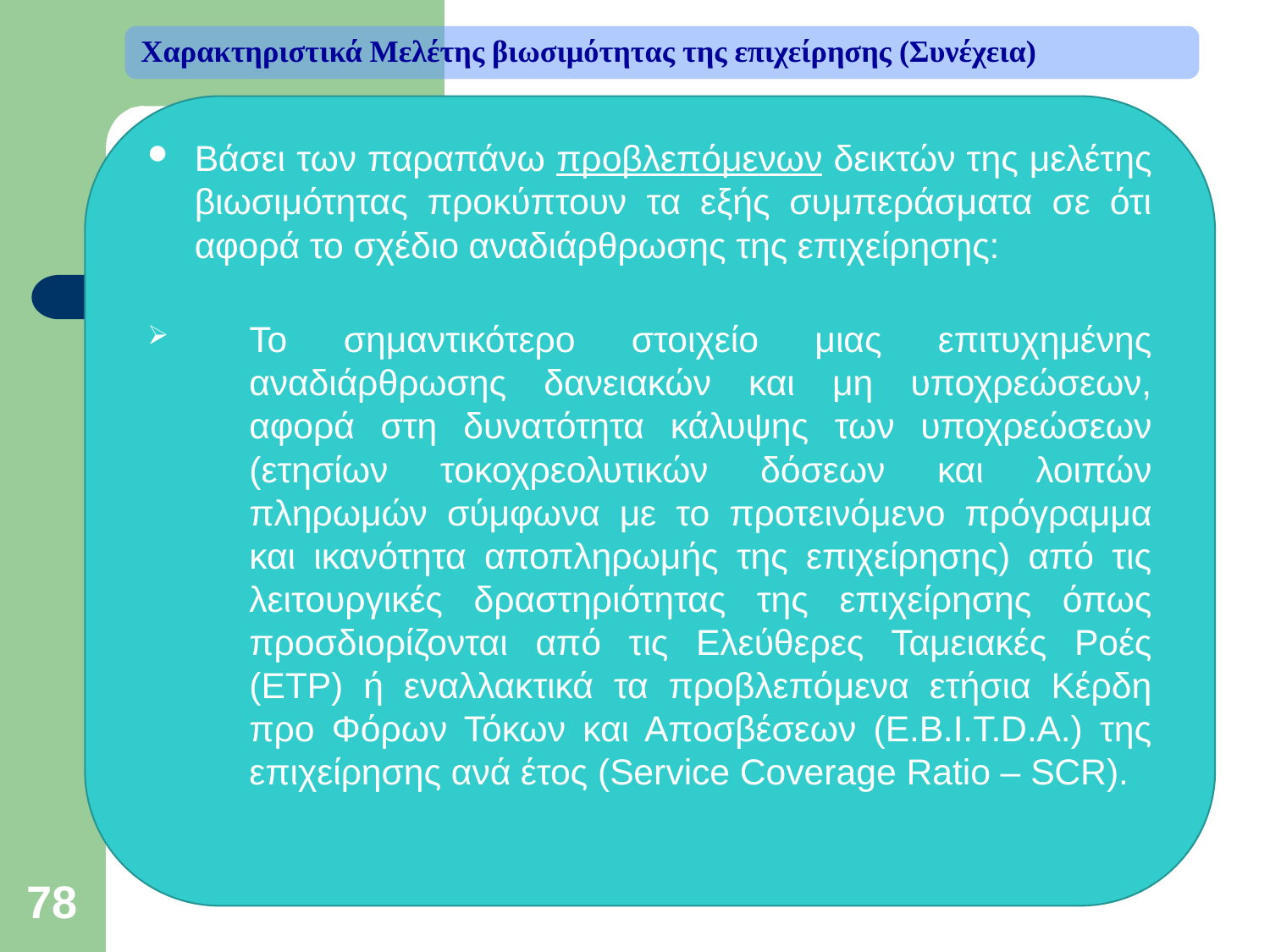

Χαρακτηριστικά Μελέτης βιωσιμότητας της επιχείρησης (Συνέχεια)

Βάσει των παραπάνω προβλεπόμενων δεικτών της μελέτης βιωσιμότητας προκύπτουν τα εξής συμπεράσματα σε ότι αφορά το σχέδιο αναδιάρθρωσης της επιχείρησης:

Το σημαντικότερο στοιχείο μιας επιτυχημένης αναδιάρθρωσης δανειακών και μη υποχρεώσεων, αφορά στη δυνατότητα κάλυψης των υποχρεώσεων (ετησίων τοκοχρεολυτικών δόσεων και λοιπών πληρωμών σύμφωνα με το προτεινόμενο πρόγραμμα και ικανότητα αποπληρωμής της επιχείρησης) από τις λειτουργικές δραστηριότητας της επιχείρησης όπως προσδιορίζονται από τις Ελεύθερες Ταμειακές Ροές (ΕΤΡ) ή εναλλακτικά τα προβλεπόμενα ετήσια Κέρδη προ Φόρων Τόκων και Αποσβέσεων (E.B.I.T.D.A.) της επιχείρησης ανά έτος (Service Coverage Ratio – SCR).

78